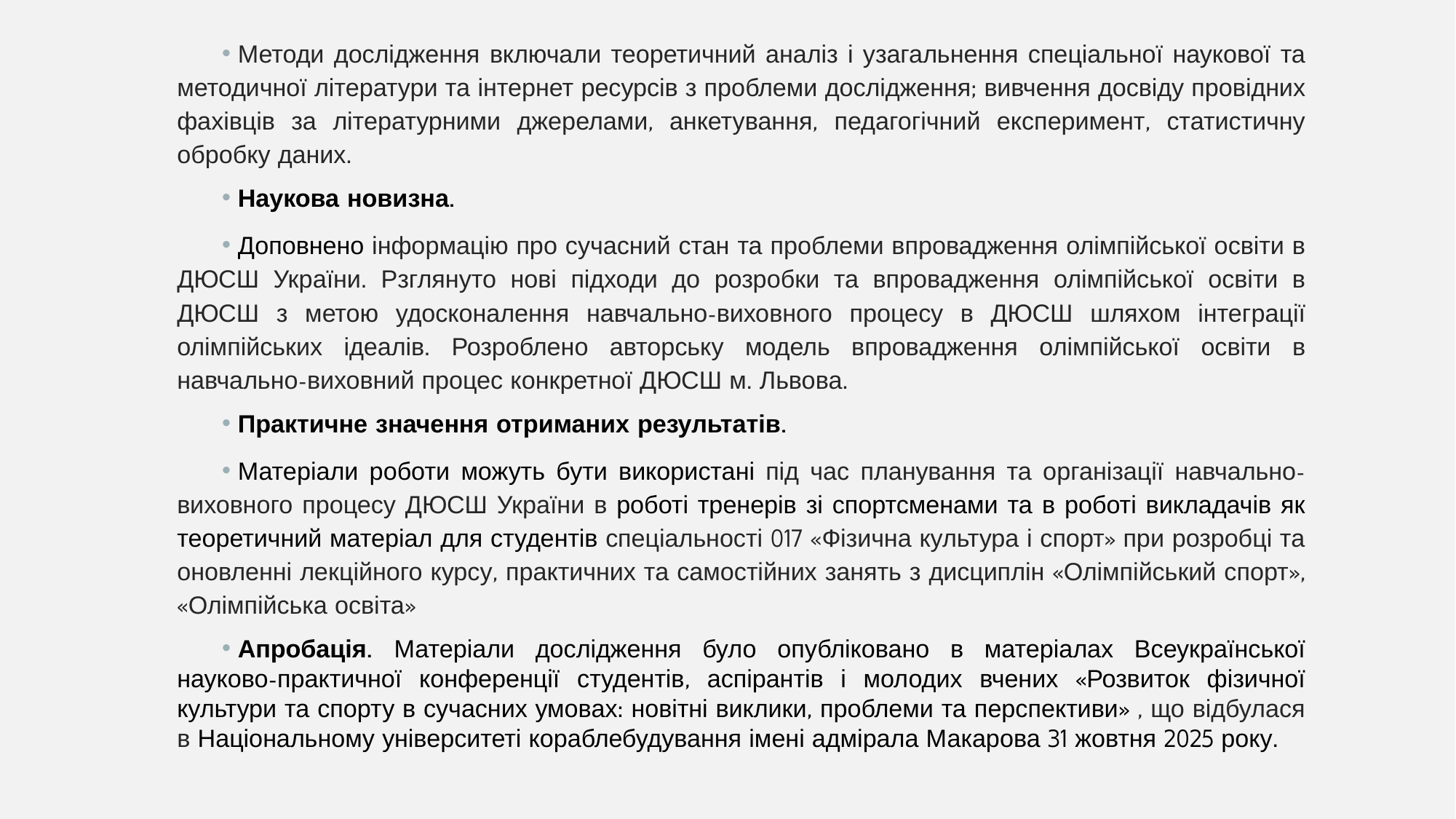

Методи дослідження включали теоретичний аналіз і узагальнення спеціальної наукової та методичної літератури та інтернет ресурсів з проблеми дослідження; вивчення досвіду провідних фахівців за літературними джерелами, анкетування, педагогічний експеримент, статистичну обробку даних.
Наукова новизна.
Доповнено інформацію про сучасний стан та проблеми впровадження олімпійської освіти в ДЮСШ України. Рзглянуто нові підходи до розробки та впровадження олімпійської освіти в ДЮСШ з метою удосконалення навчально-виховного процесу в ДЮСШ шляхом інтеграції олімпійських ідеалів. Розроблено авторську модель впровадження олімпійської освіти в навчально-виховний процес конкретної ДЮСШ м. Львова.
Практичне значення отриманих результатів.
Матеріали роботи можуть бути використані під час планування та організації навчально-виховного процесу ДЮСШ України в роботі тренерів зі спортсменами та в роботі викладачів як теоретичний матеріал для студентів спеціальності 017 «Фізична культура і спорт» при розробці та оновленні лекційного курсу, практичних та самостійних занять з дисциплін «Олімпійський спорт», «Олімпійська освіта»
Апробація. Матеріали дослідження було опубліковано в матеріалах Всеукраїнської науково-практичної конференції студентів, аспірантів і молодих вчених «Розвиток фізичної культури та спорту в сучасних умовах: новітні виклики, проблеми та перспективи» , що відбулася в Національному університеті кораблебудування імені адмірала Макарова 31 жовтня 2025 року.